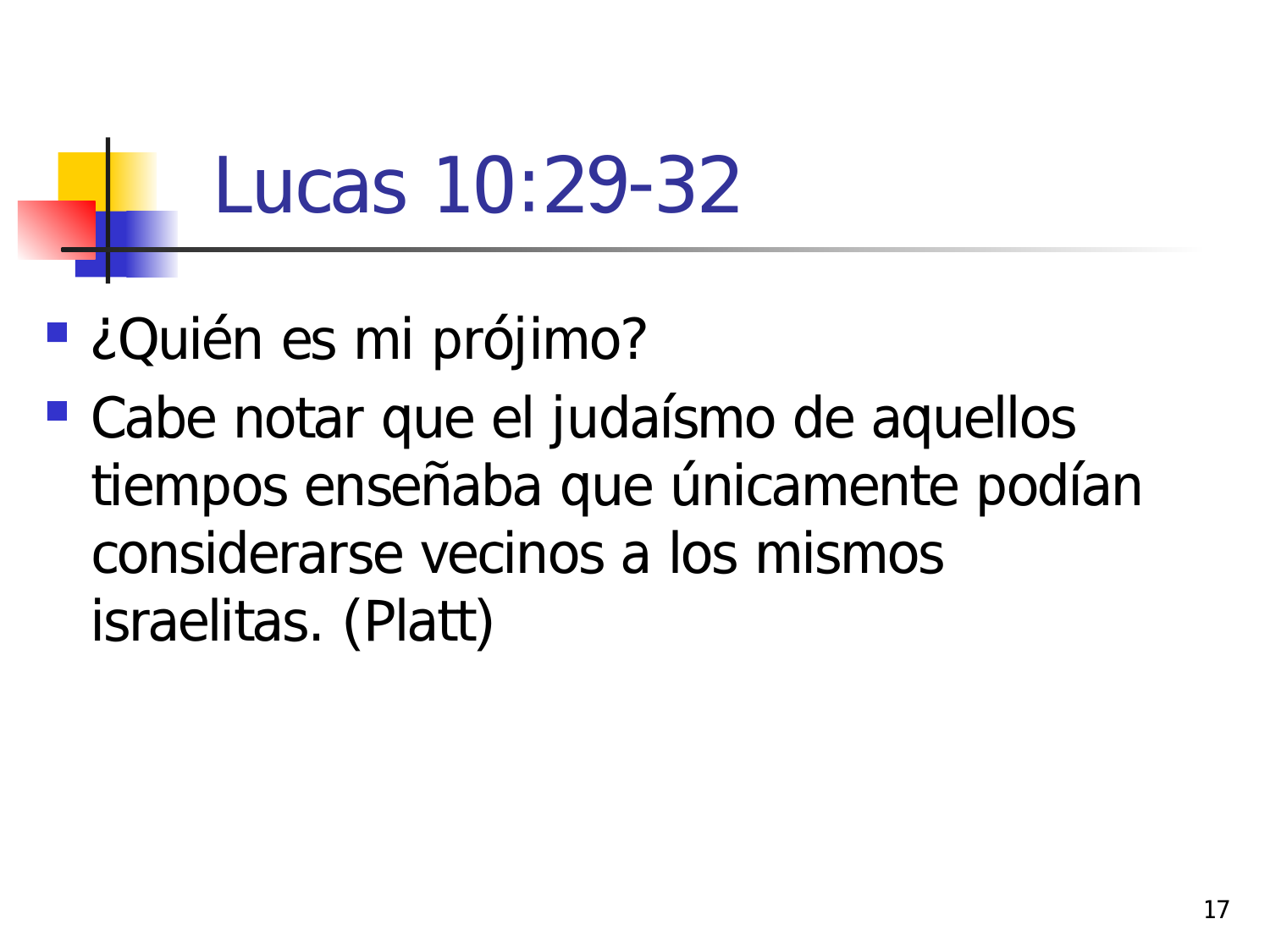

# Lucas 10:29-32
¿Quién es mi prójimo?
Cabe notar que el judaísmo de aquellos tiempos enseñaba que únicamente podían considerarse vecinos a los mismos israelitas. (Platt)
17